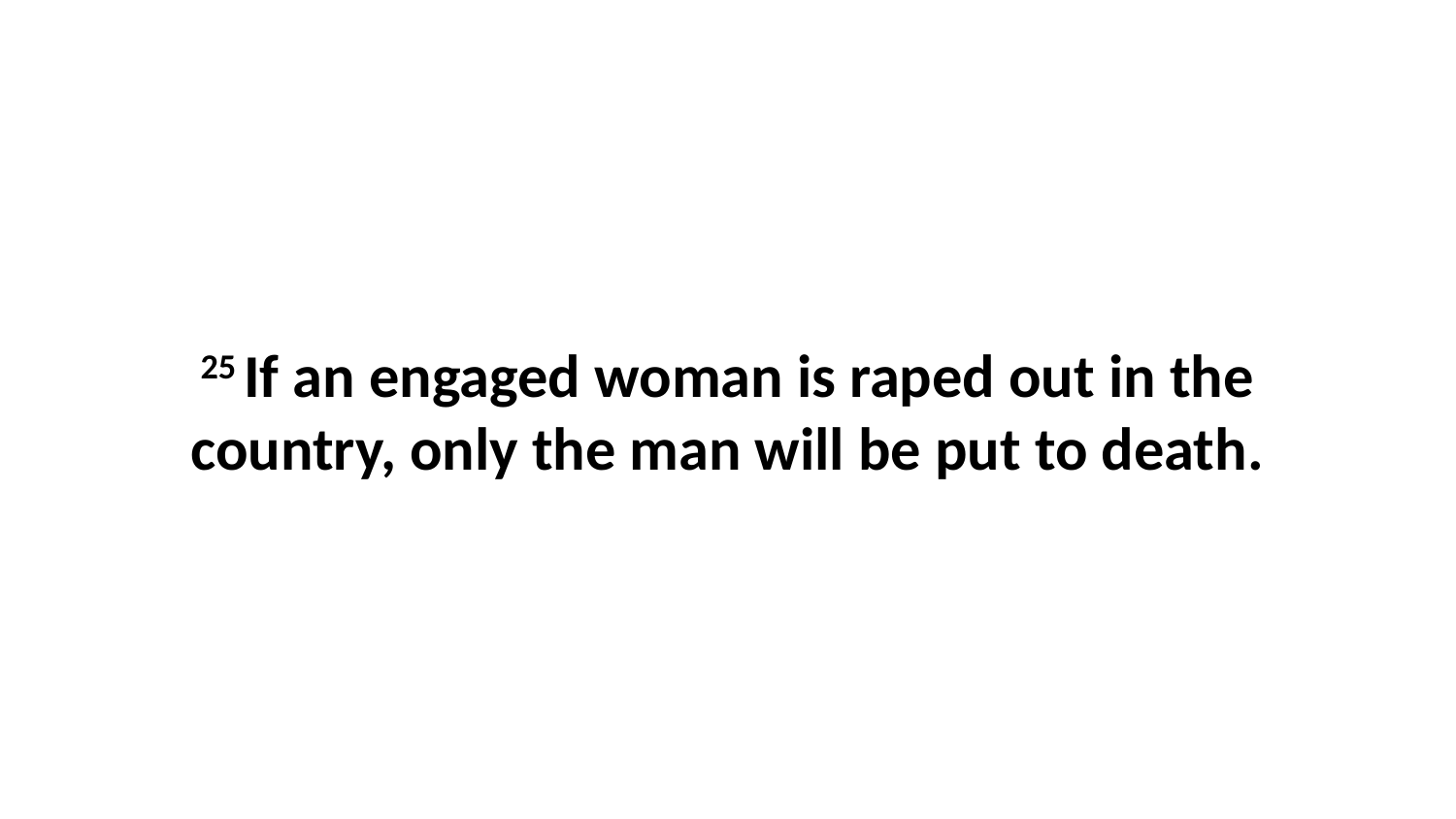

25 If an engaged woman is raped out in the country, only the man will be put to death.